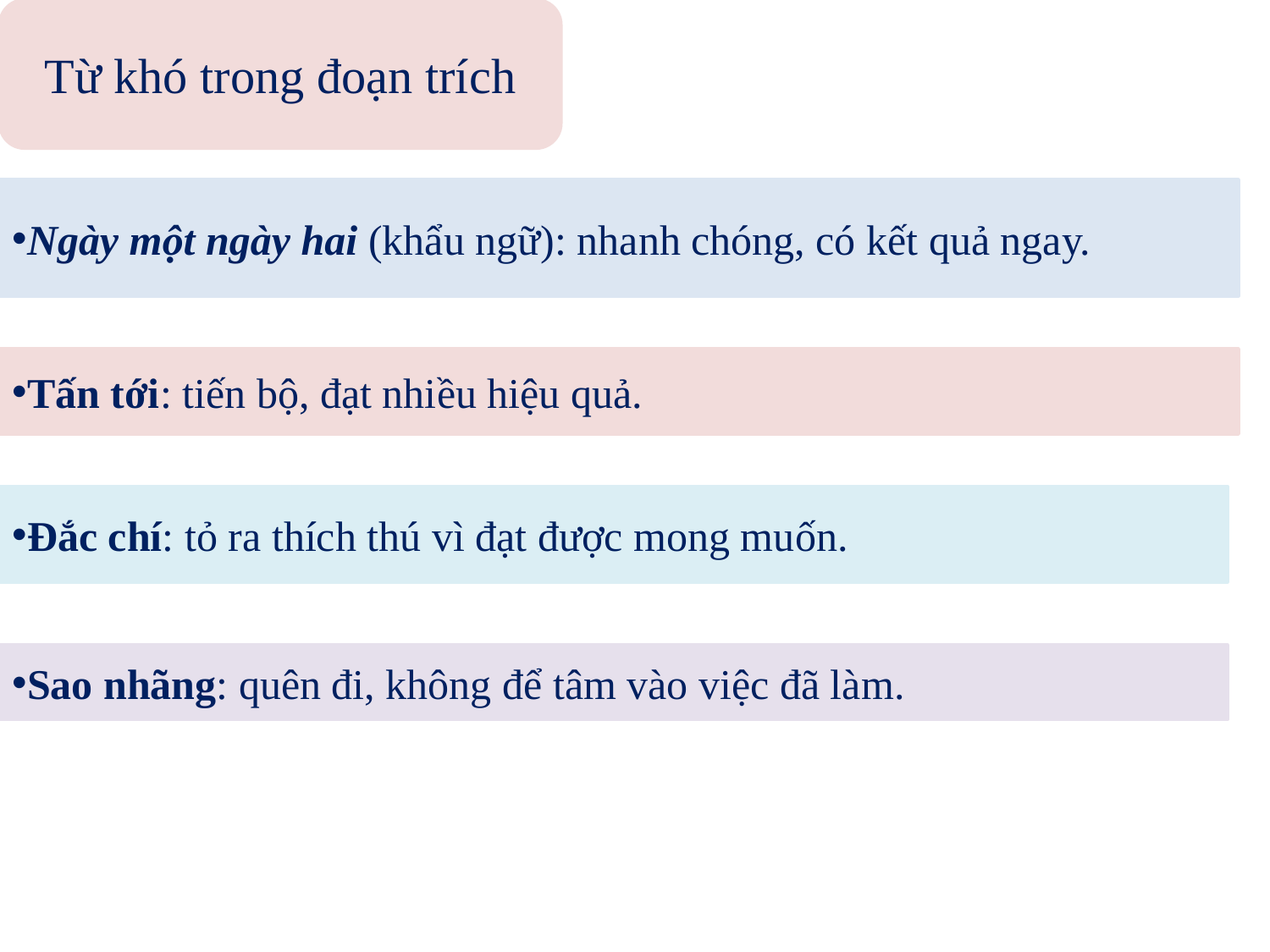

Từ khó trong đoạn trích
Ngày một ngày hai (khẩu ngữ): nhanh chóng, có kết quả ngay.
Tấn tới: tiến bộ, đạt nhiều hiệu quả.
Đắc chí: tỏ ra thích thú vì đạt được mong muốn.
Sao nhãng: quên đi, không để tâm vào việc đã làm.